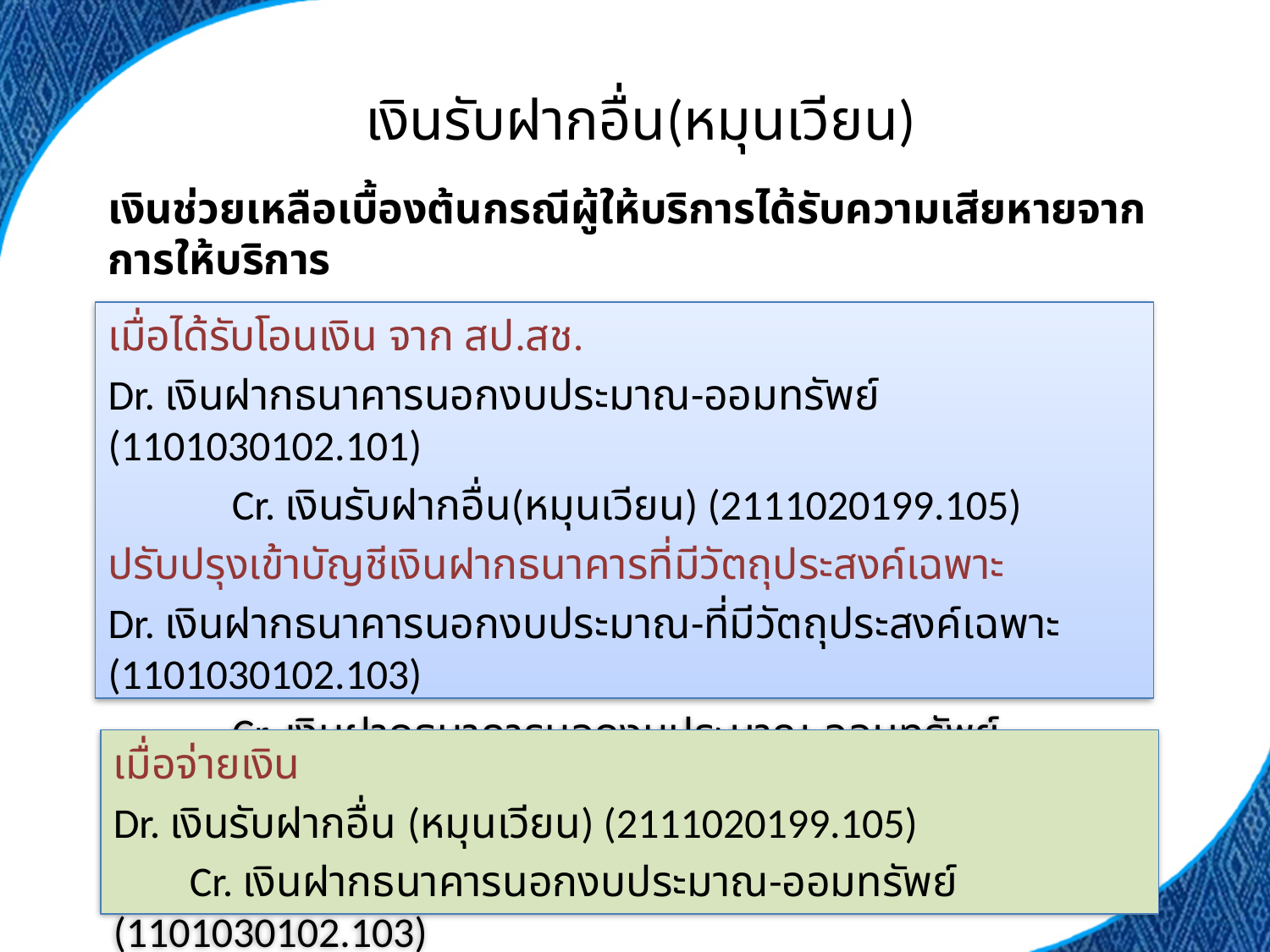

# เงินรับฝากอื่น(หมุนเวียน)
เงินช่วยเหลือเบื้องต้นกรณีผู้ให้บริการได้รับความเสียหายจากการให้บริการ
เมื่อได้รับโอนเงิน จาก สป.สช.
Dr. เงินฝากธนาคารนอกงบประมาณ-ออมทรัพย์ (1101030102.101)
             Cr. เงินรับฝากอื่น(หมุนเวียน) (2111020199.105)
ปรับปรุงเข้าบัญชีเงินฝากธนาคารที่มีวัตถุประสงค์เฉพาะ
Dr. เงินฝากธนาคารนอกงบประมาณ-ที่มีวัตถุประสงค์เฉพาะ (1101030102.103)
             Cr. เงินฝากธนาคารนอกงบประมาณ-ออมทรัพย์ (1101030102.101)

เมื่อจ่ายเงิน
Dr. เงินรับฝากอื่น (หมุนเวียน) (2111020199.105)
        Cr. เงินฝากธนาคารนอกงบประมาณ-ออมทรัพย์ (1101030102.103)